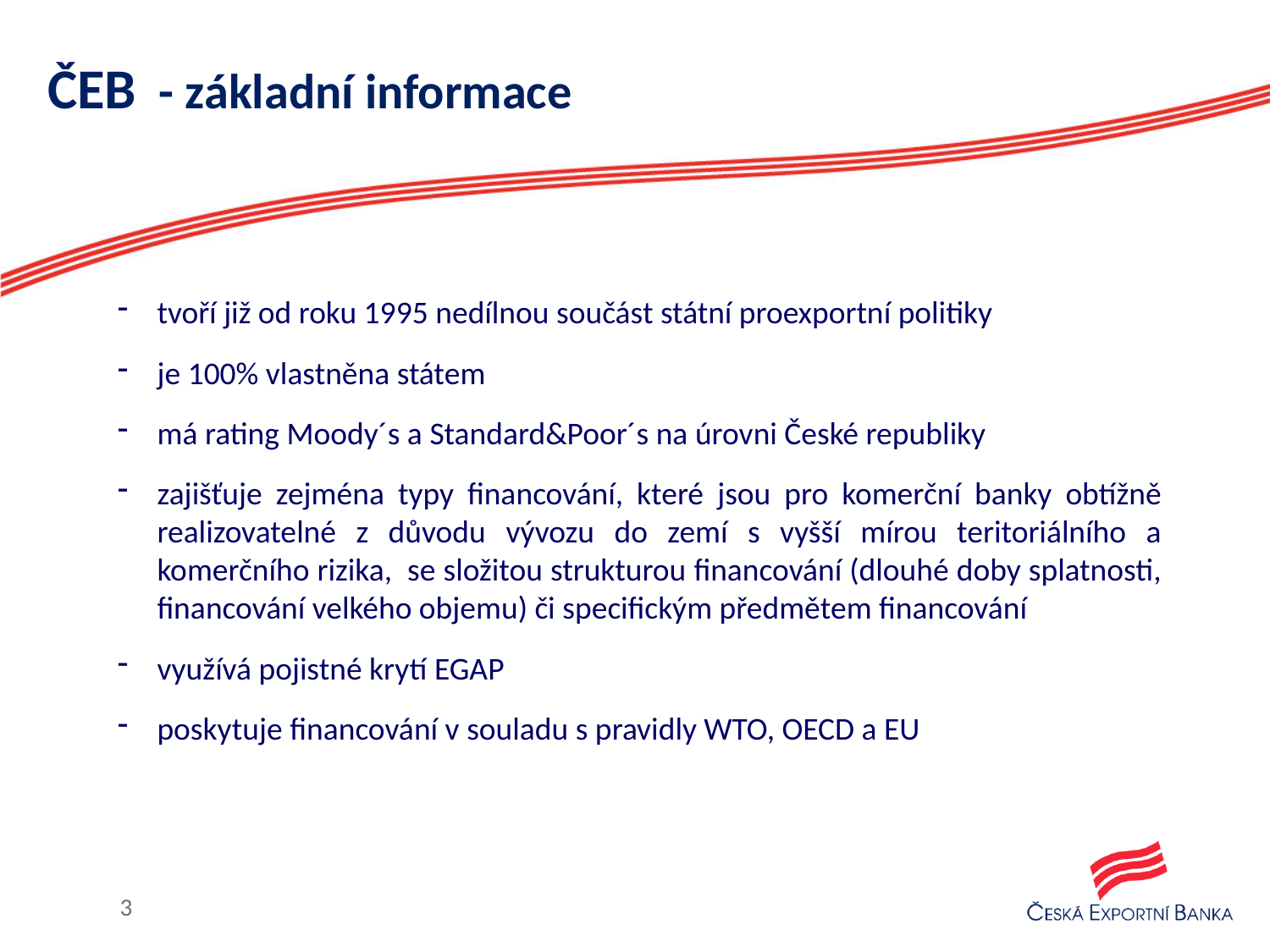

# ČEB  - základní informace
tvoří již od roku 1995 nedílnou součást státní proexportní politiky
je 100% vlastněna státem
má rating Moody´s a Standard&Poor´s na úrovni České republiky
zajišťuje zejména typy financování, které jsou pro komerční banky obtížně realizovatelné z důvodu vývozu do zemí s vyšší mírou teritoriálního a komerčního rizika,  se složitou strukturou financování (dlouhé doby splatnosti, financování velkého objemu) či specifickým předmětem financování
využívá pojistné krytí EGAP
poskytuje financování v souladu s pravidly WTO, OECD a EU

3